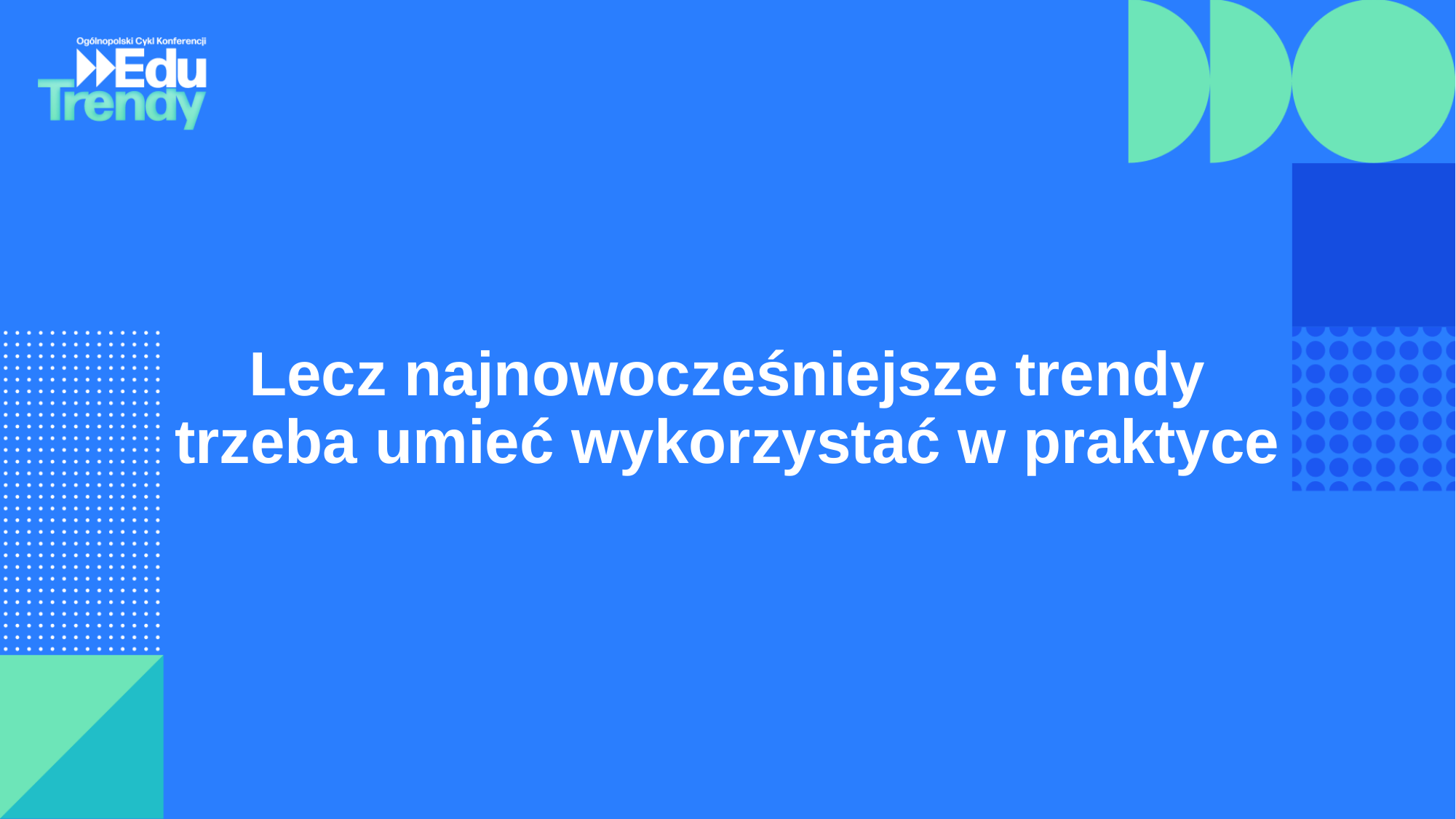

# Lecz najnowocześniejsze trendy trzeba umieć wykorzystać w praktyce